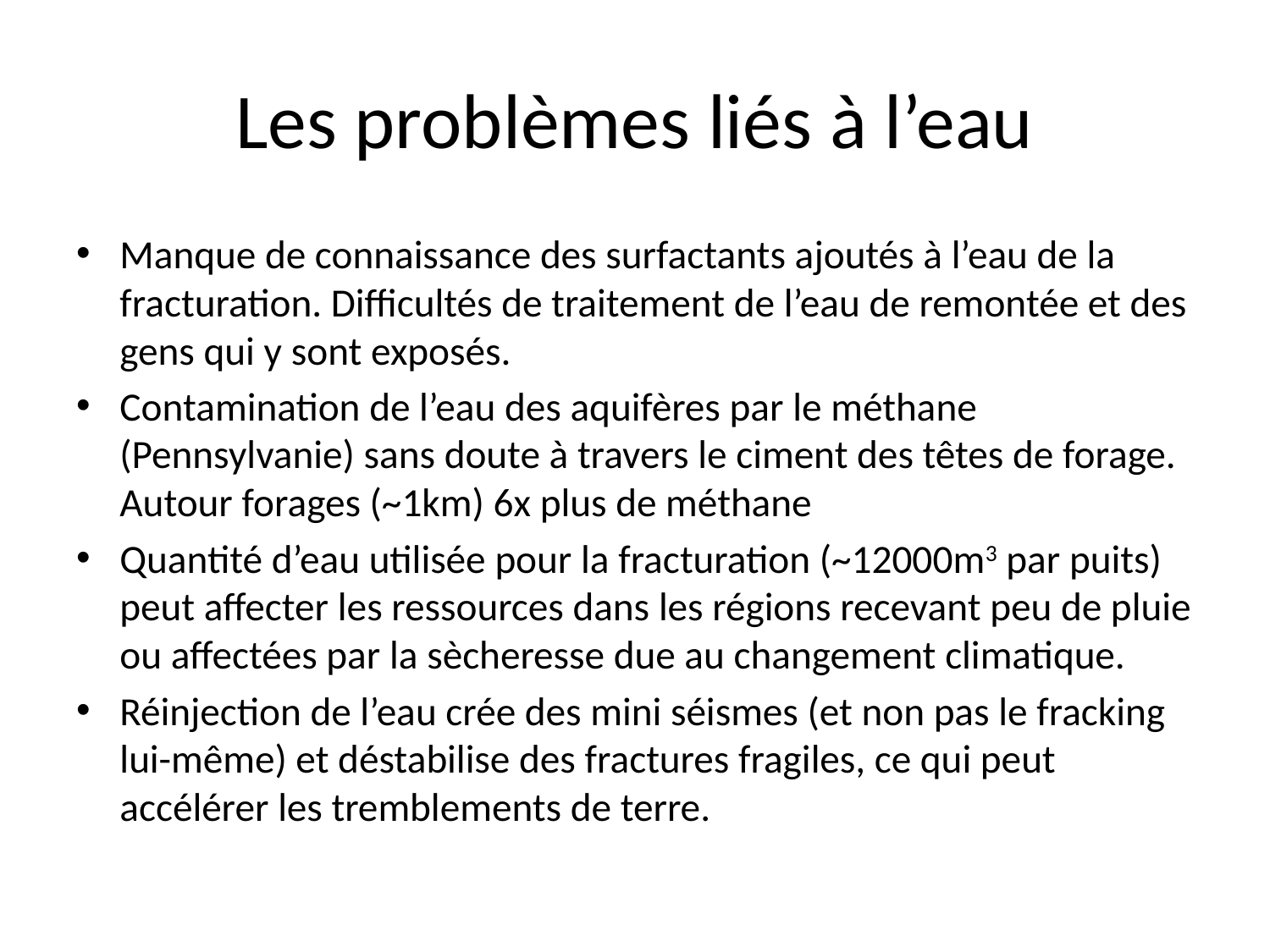

# Les problèmes liés à l’eau
Manque de connaissance des surfactants ajoutés à l’eau de la fracturation. Difficultés de traitement de l’eau de remontée et des gens qui y sont exposés.
Contamination de l’eau des aquifères par le méthane (Pennsylvanie) sans doute à travers le ciment des têtes de forage. Autour forages (~1km) 6x plus de méthane
Quantité d’eau utilisée pour la fracturation (~12000m3 par puits) peut affecter les ressources dans les régions recevant peu de pluie ou affectées par la sècheresse due au changement climatique.
Réinjection de l’eau crée des mini séismes (et non pas le fracking lui-même) et déstabilise des fractures fragiles, ce qui peut accélérer les tremblements de terre.